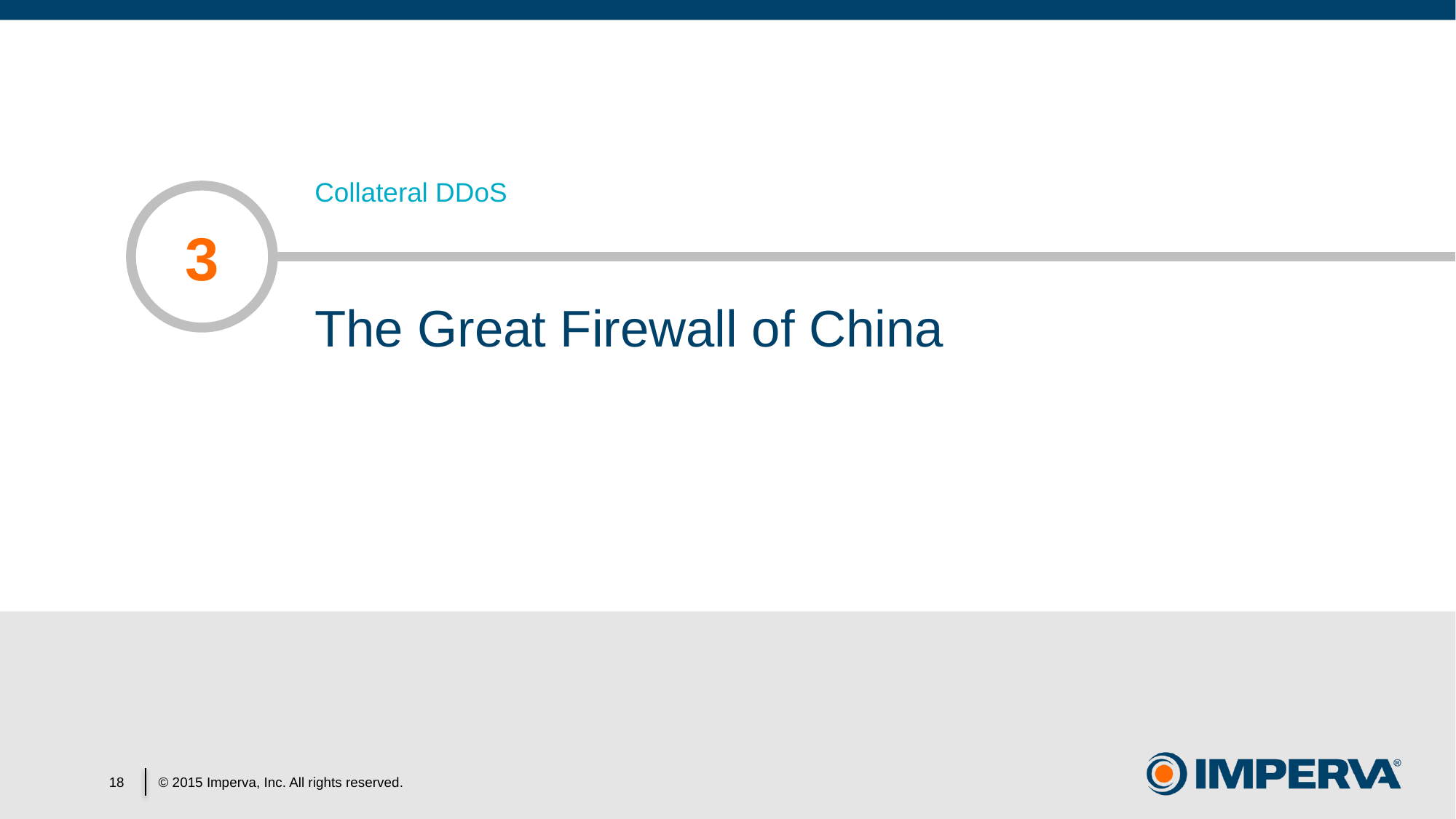

# Collateral DDoS
3
The Great Firewall of China
18